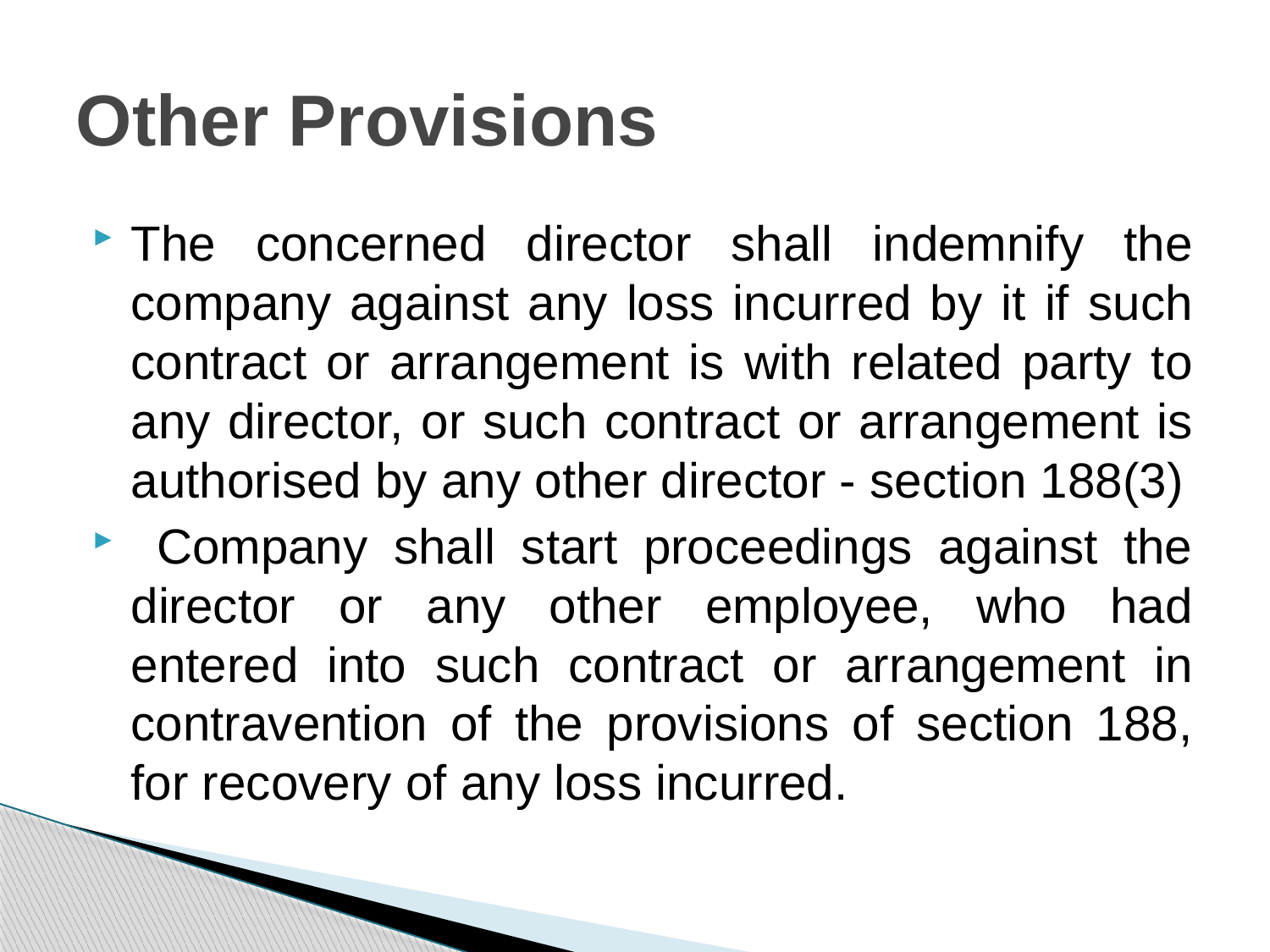

# Other Provisions
The concerned director shall indemnify the company against any loss incurred by it if such contract or arrangement is with related party to any director, or such contract or arrangement is authorised by any other director - section 188(3)
 Company shall start proceedings against the director or any other employee, who had entered into such contract or arrangement in contravention of the provisions of section 188, for recovery of any loss incurred.